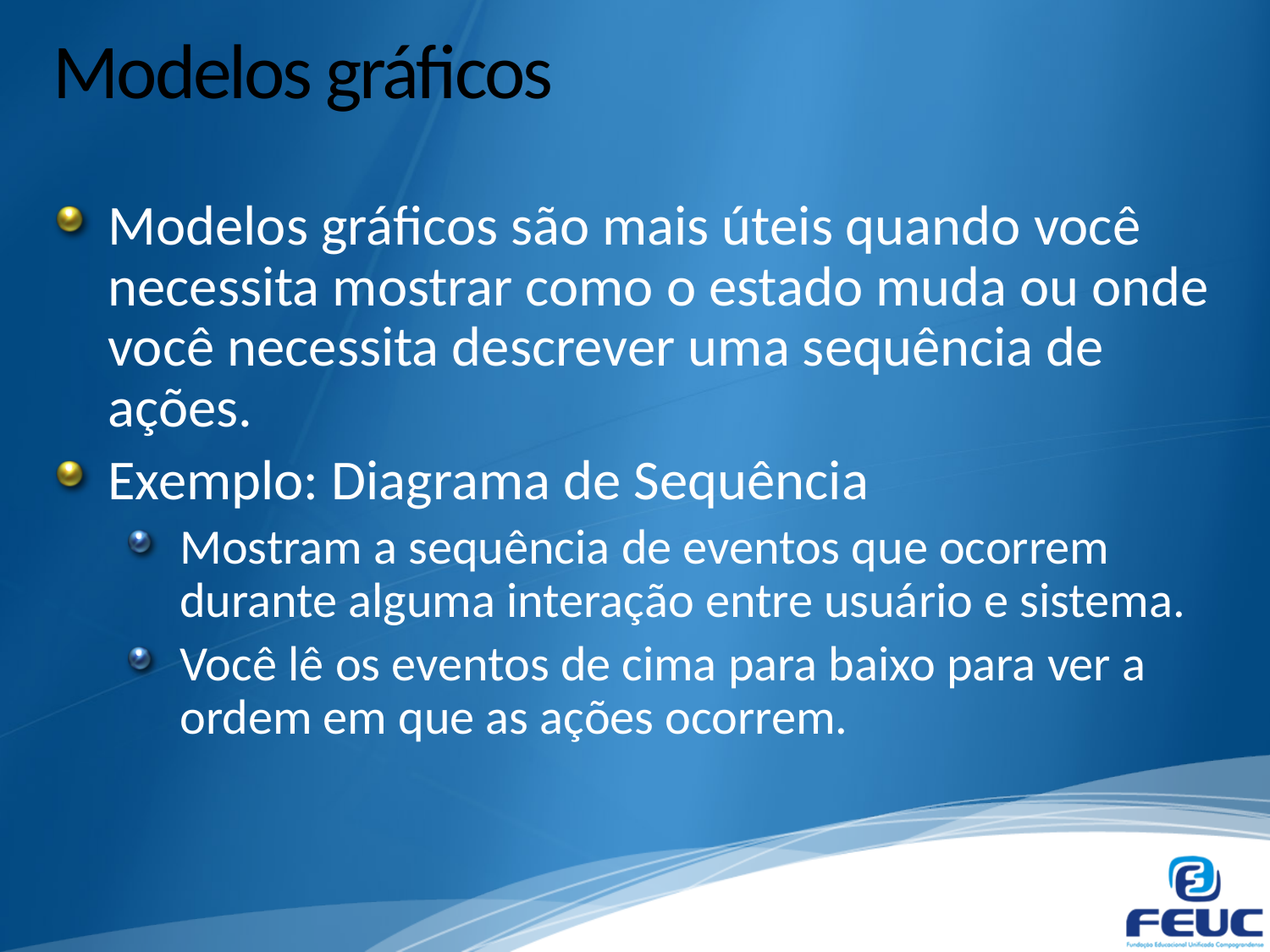

# Modelos gráficos
Modelos gráficos são mais úteis quando você necessita mostrar como o estado muda ou onde você necessita descrever uma sequência de ações.
Exemplo: Diagrama de Sequência
Mostram a sequência de eventos que ocorrem durante alguma interação entre usuário e sistema.
Você lê os eventos de cima para baixo para ver a ordem em que as ações ocorrem.